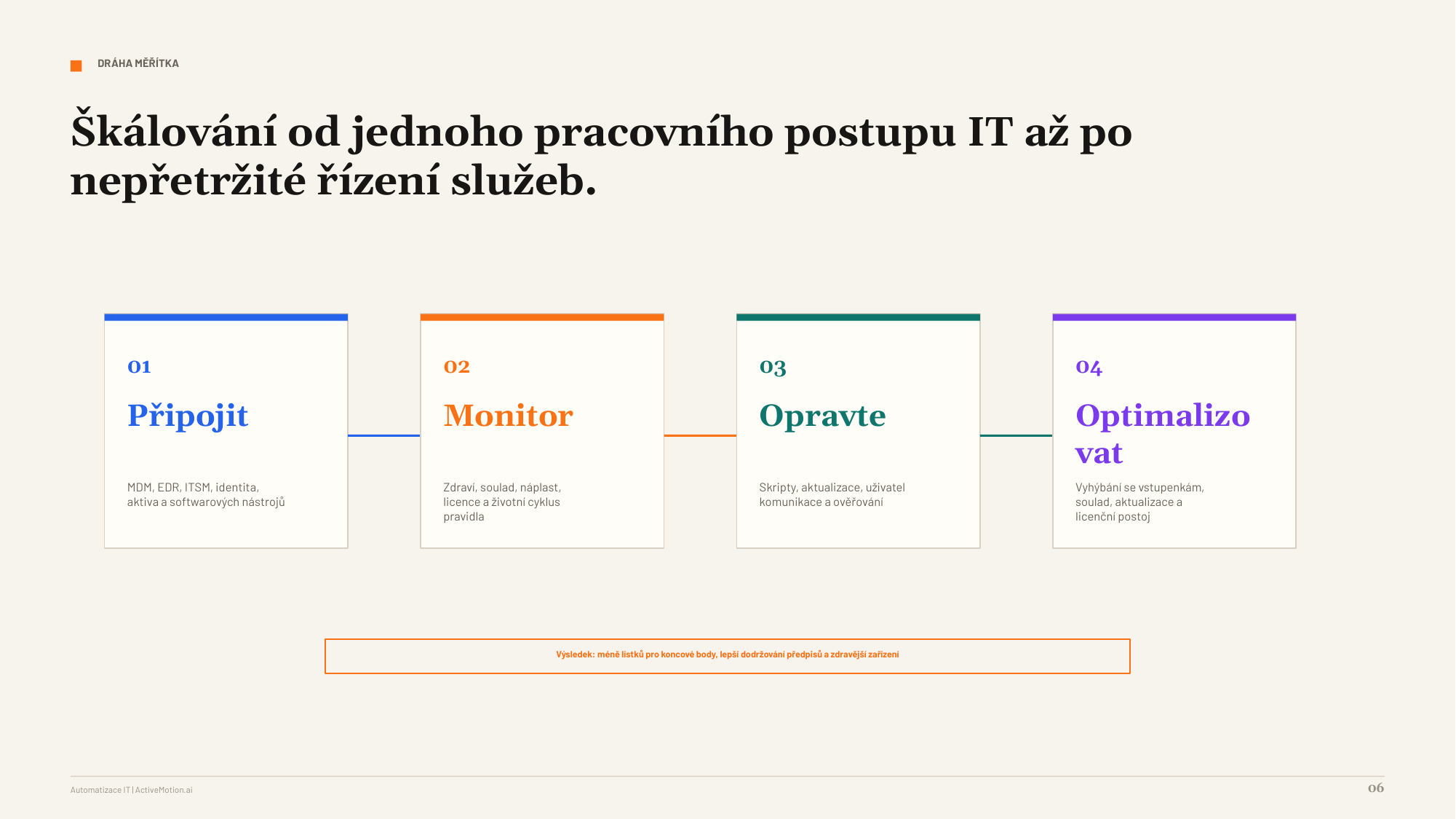

DRÁHA MĚŘÍTKA

Škálování od jednoho pracovního postupu IT až po nepřetržité řízení služeb.

01
02
03
04
Připojit
Monitor
Opravte
Optimalizovat

MDM, EDR, ITSM, identita,
aktiva a softwarových nástrojů
Zdraví, soulad, náplast,
licence a životní cyklus
pravidla
Skripty, aktualizace, uživatel
komunikace a ověřování
Vyhýbání se vstupenkám,
soulad, aktualizace a
licenční postoj

Výsledek: méně lístků pro koncové body, lepší dodržování předpisů a zdravější zařízení

06
Automatizace IT | ActiveMotion.ai